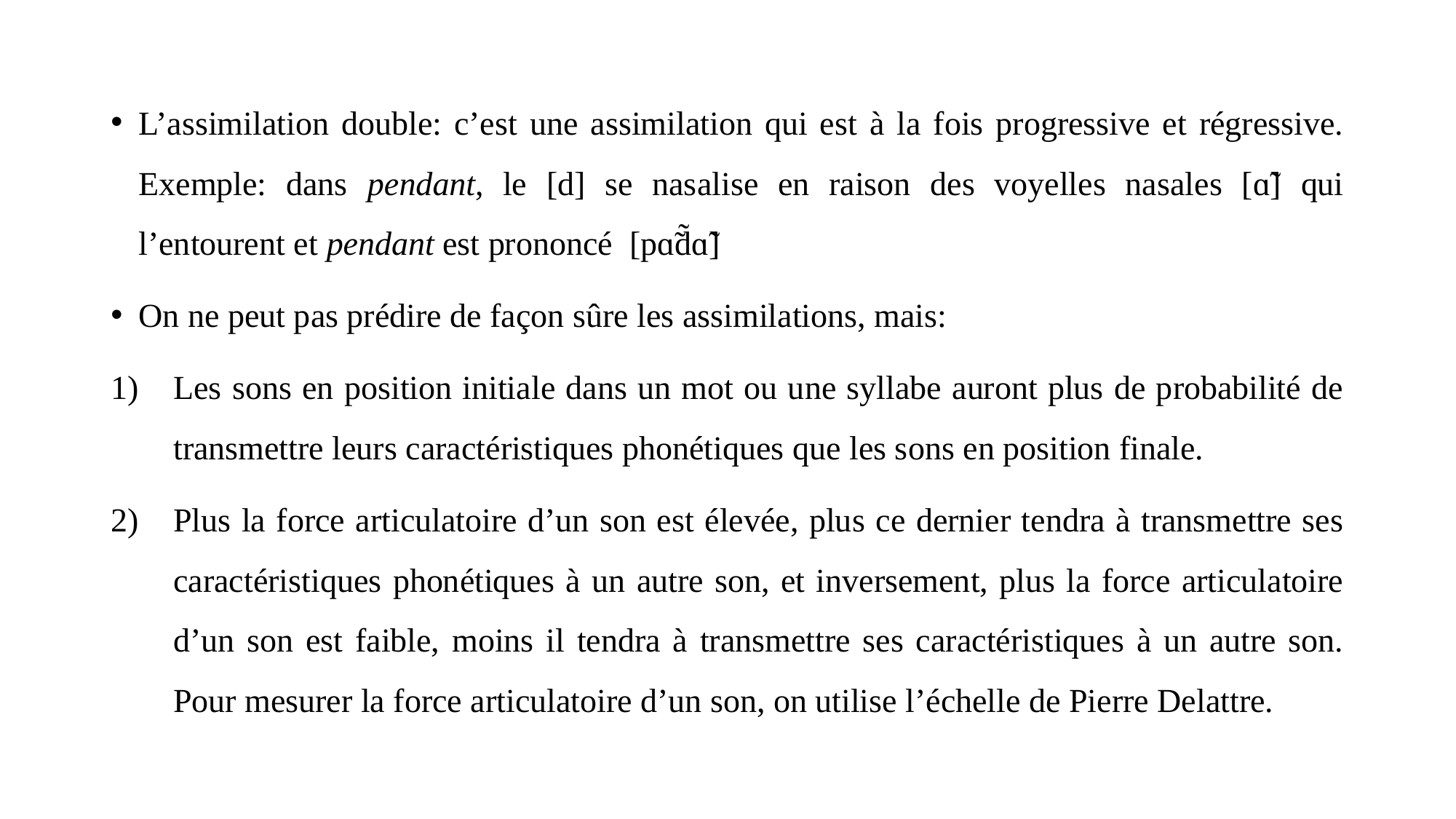

L’assimilation double: c’est une assimilation qui est à la fois progressive et régressive. Exemple: dans pendant, le [d] se nasalise en raison des voyelles nasales [ɑ̃] qui l’entourent et pendant est prononcé  [pɑ̃d̃ɑ̃]
On ne peut pas prédire de façon sûre les assimilations, mais:
Les sons en position initiale dans un mot ou une syllabe auront plus de probabilité de transmettre leurs caractéristiques phonétiques que les sons en position finale.
Plus la force articulatoire d’un son est élevée, plus ce dernier tendra à transmettre ses caractéristiques phonétiques à un autre son, et inversement, plus la force articulatoire d’un son est faible, moins il tendra à transmettre ses caractéristiques à un autre son. Pour mesurer la force articulatoire d’un son, on utilise l’échelle de Pierre Delattre.